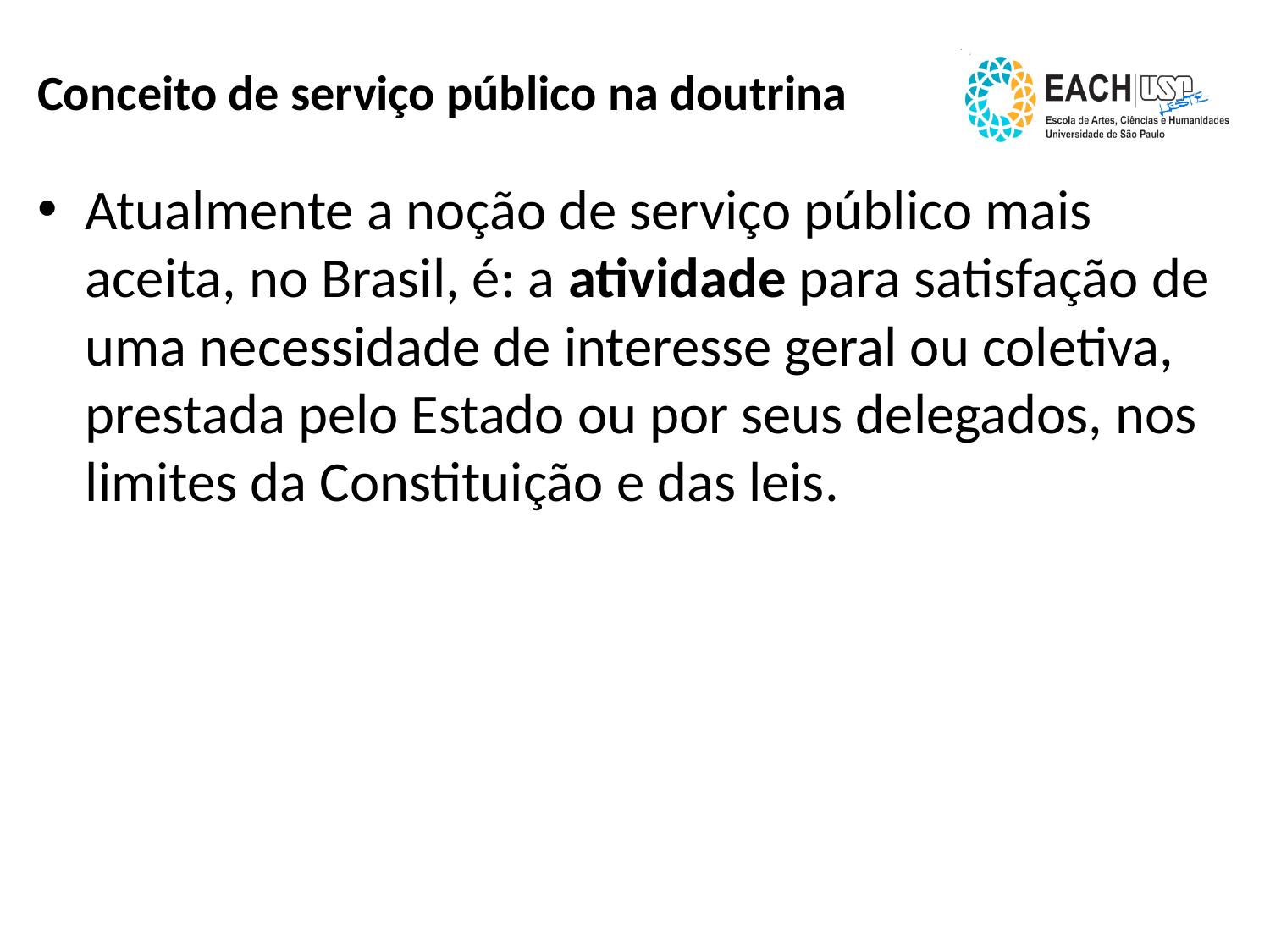

# Conceito de serviço público na doutrina
Atualmente a noção de serviço público mais aceita, no Brasil, é: a atividade para satisfação de uma necessidade de interesse geral ou coletiva, prestada pelo Estado ou por seus delegados, nos limites da Constituição e das leis.